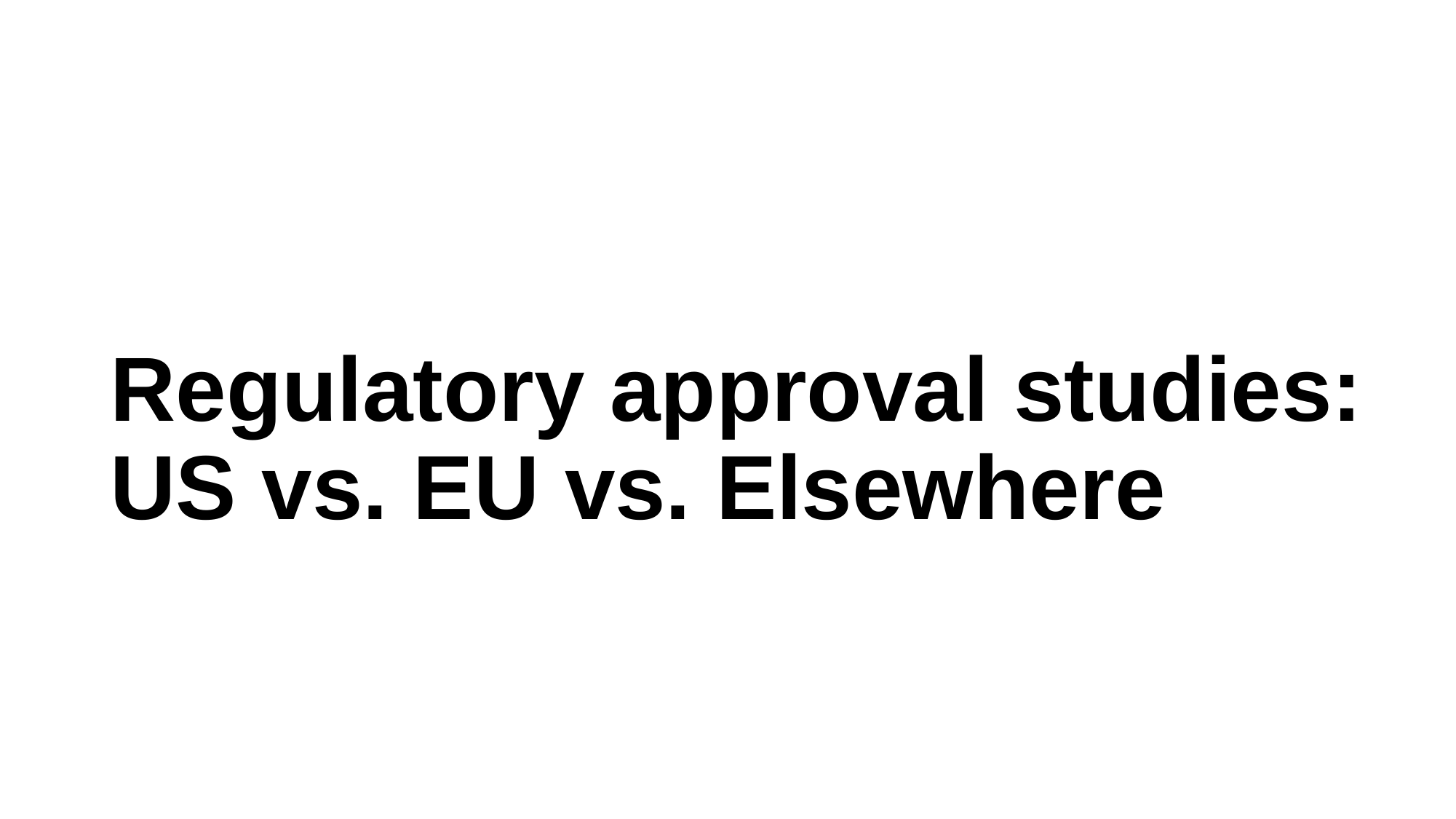

# Regulatory approval studies: US vs. EU vs. Elsewhere